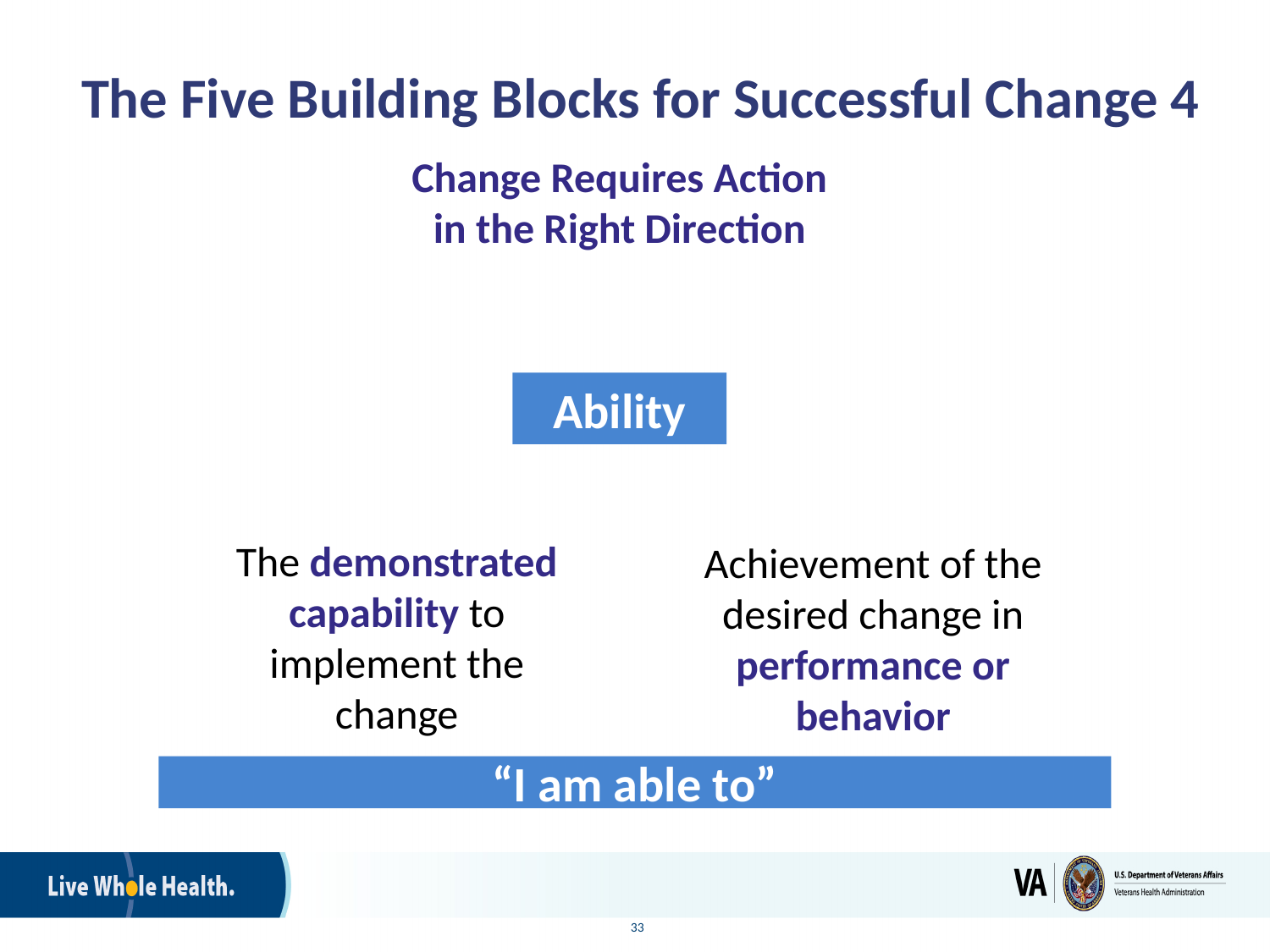

# The Five Building Blocks for Successful Change 4
Change Requires Action in the Right Direction
Ability
The demonstrated capability to implement the change
Achievement of the desired change in performance or behavior
“I am able to”